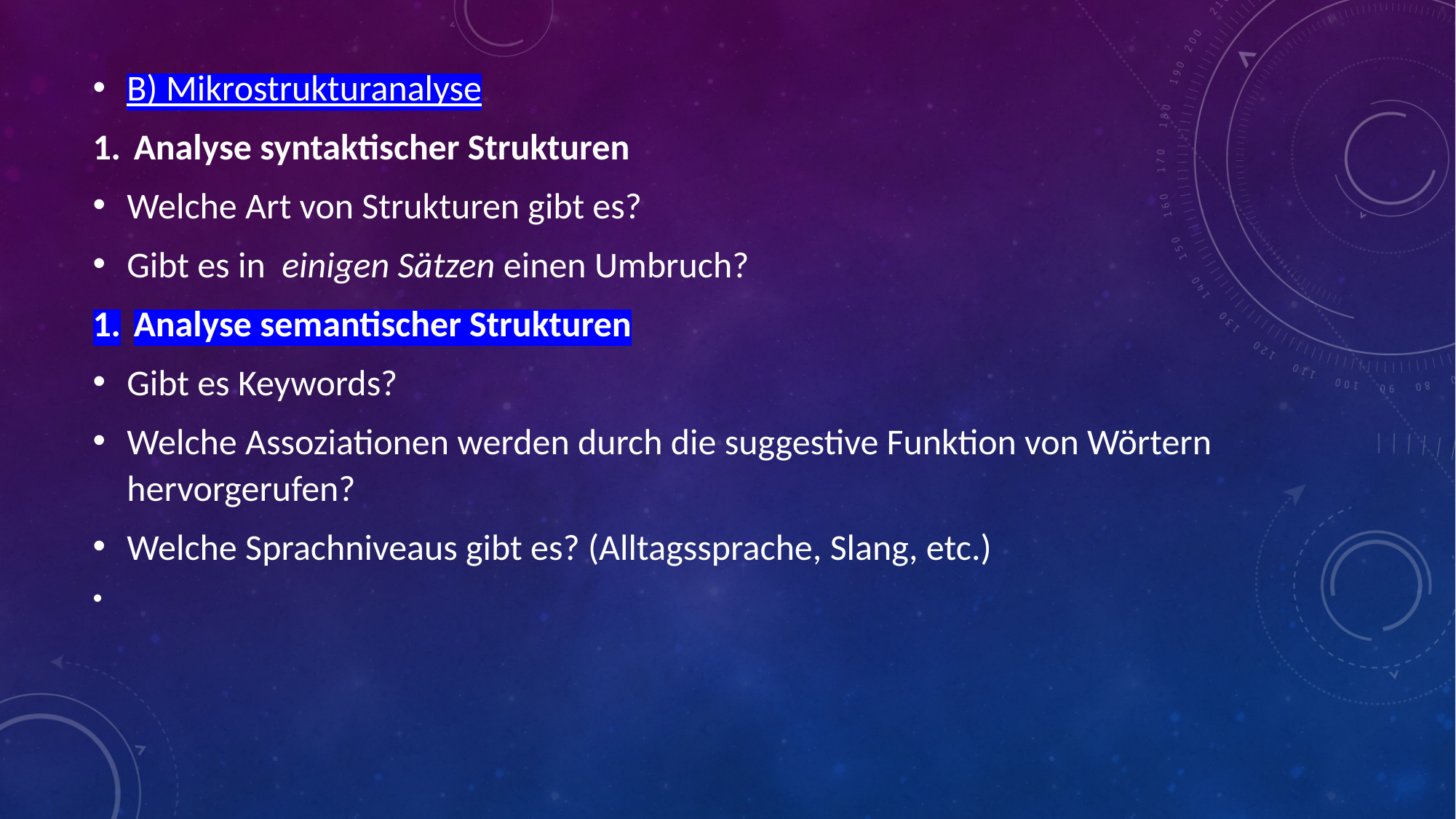

B) Mikrostrukturanalyse
Analyse syntaktischer Strukturen
Welche Art von Strukturen gibt es?
Gibt es in  einigen Sätzen einen Umbruch?
Analyse semantischer Strukturen
Gibt es Keywords?
Welche Assoziationen werden durch die suggestive Funktion von Wörtern hervorgerufen?
Welche Sprachniveaus gibt es? (Alltagssprache, Slang, etc.)